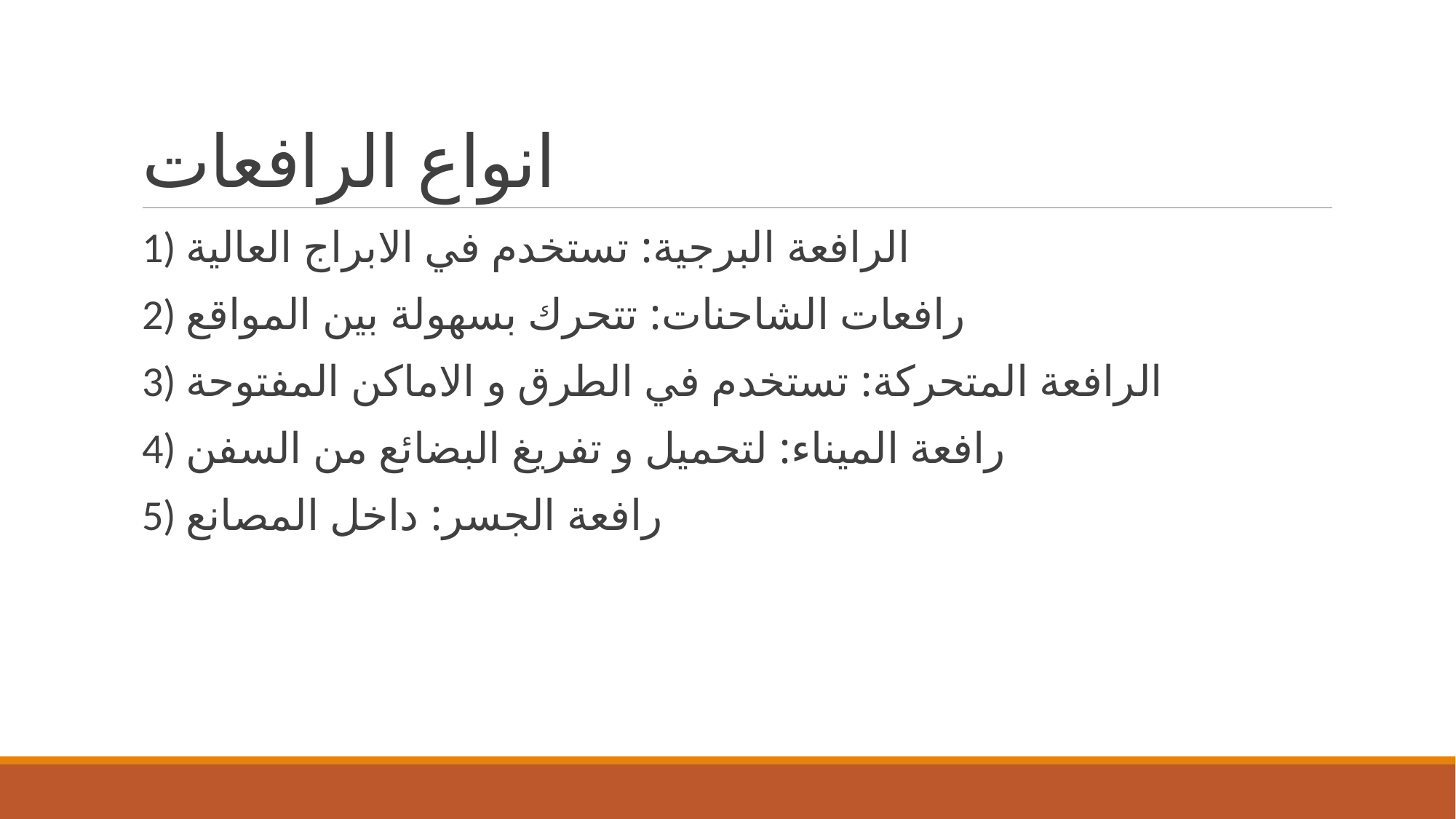

# انواع الرافعات
1) الرافعة البرجية: تستخدم في الابراج العالية
2) رافعات الشاحنات: تتحرك بسهولة بين المواقع
3) الرافعة المتحركة: تستخدم في الطرق و الاماكن المفتوحة
4) رافعة الميناء: لتحميل و تفريغ البضائع من السفن
5) رافعة الجسر: داخل المصانع